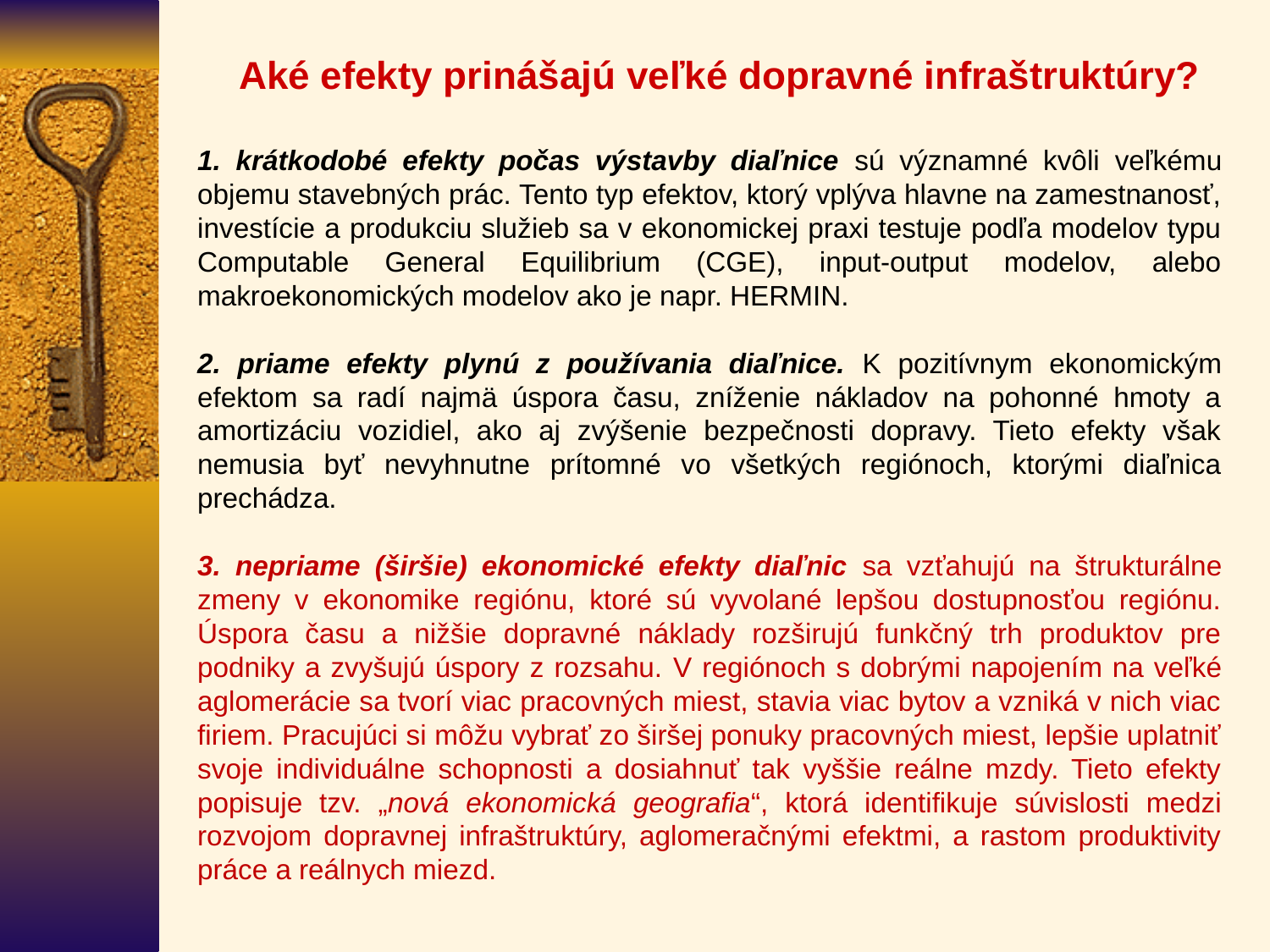

# Aké efekty prinášajú veľké dopravné infraštruktúry?
1. krátkodobé efekty počas výstavby diaľnice sú významné kvôli veľkému objemu stavebných prác. Tento typ efektov, ktorý vplýva hlavne na zamestnanosť, investície a produkciu služieb sa v ekonomickej praxi testuje podľa modelov typu Computable General Equilibrium (CGE), input-output modelov, alebo makroekonomických modelov ako je napr. HERMIN.

2. priame efekty plynú z používania diaľnice. K pozitívnym ekonomickým efektom sa radí najmä úspora času, zníženie nákladov na pohonné hmoty a amortizáciu vozidiel, ako aj zvýšenie bezpečnosti dopravy. Tieto efekty však nemusia byť nevyhnutne prítomné vo všetkých regiónoch, ktorými diaľnica prechádza.

3. nepriame (širšie) ekonomické efekty diaľnic sa vzťahujú na štrukturálne zmeny v ekonomike regiónu, ktoré sú vyvolané lepšou dostupnosťou regiónu. Úspora času a nižšie dopravné náklady rozširujú funkčný trh produktov pre podniky a zvyšujú úspory z rozsahu. V regiónoch s dobrými napojením na veľké aglomerácie sa tvorí viac pracovných miest, stavia viac bytov a vzniká v nich viac firiem. Pracujúci si môžu vybrať zo širšej ponuky pracovných miest, lepšie uplatniť svoje individuálne schopnosti a dosiahnuť tak vyššie reálne mzdy. Tieto efekty popisuje tzv. „nová ekonomická geografia“, ktorá identifikuje súvislosti medzi rozvojom dopravnej infraštruktúry, aglomeračnými efektmi, a rastom produktivity práce a reálnych miezd.